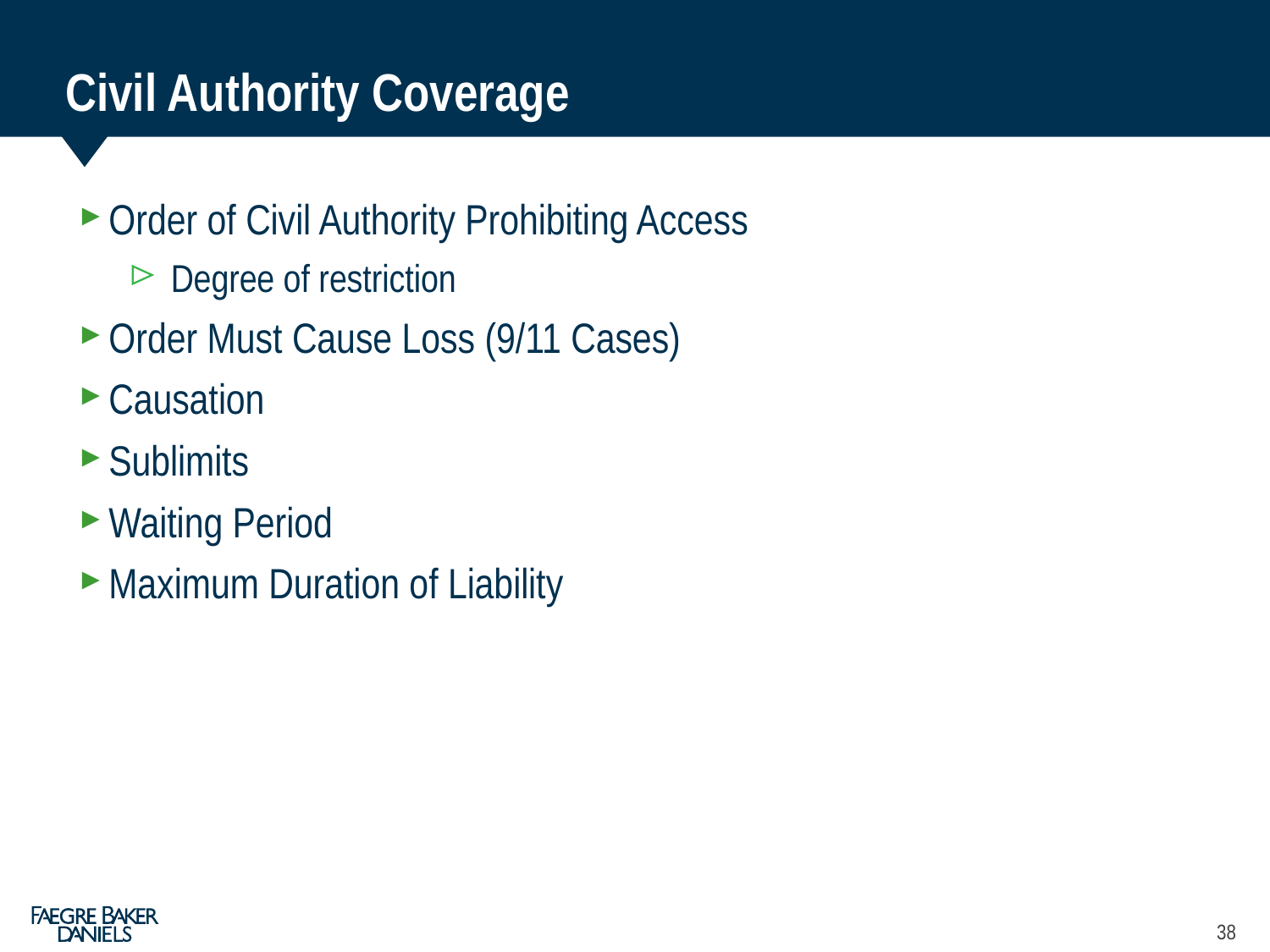

# Civil Authority Coverage
Order of Civil Authority Prohibiting Access
Degree of restriction
Order Must Cause Loss (9/11 Cases)
Causation
Sublimits
Waiting Period
Maximum Duration of Liability
38